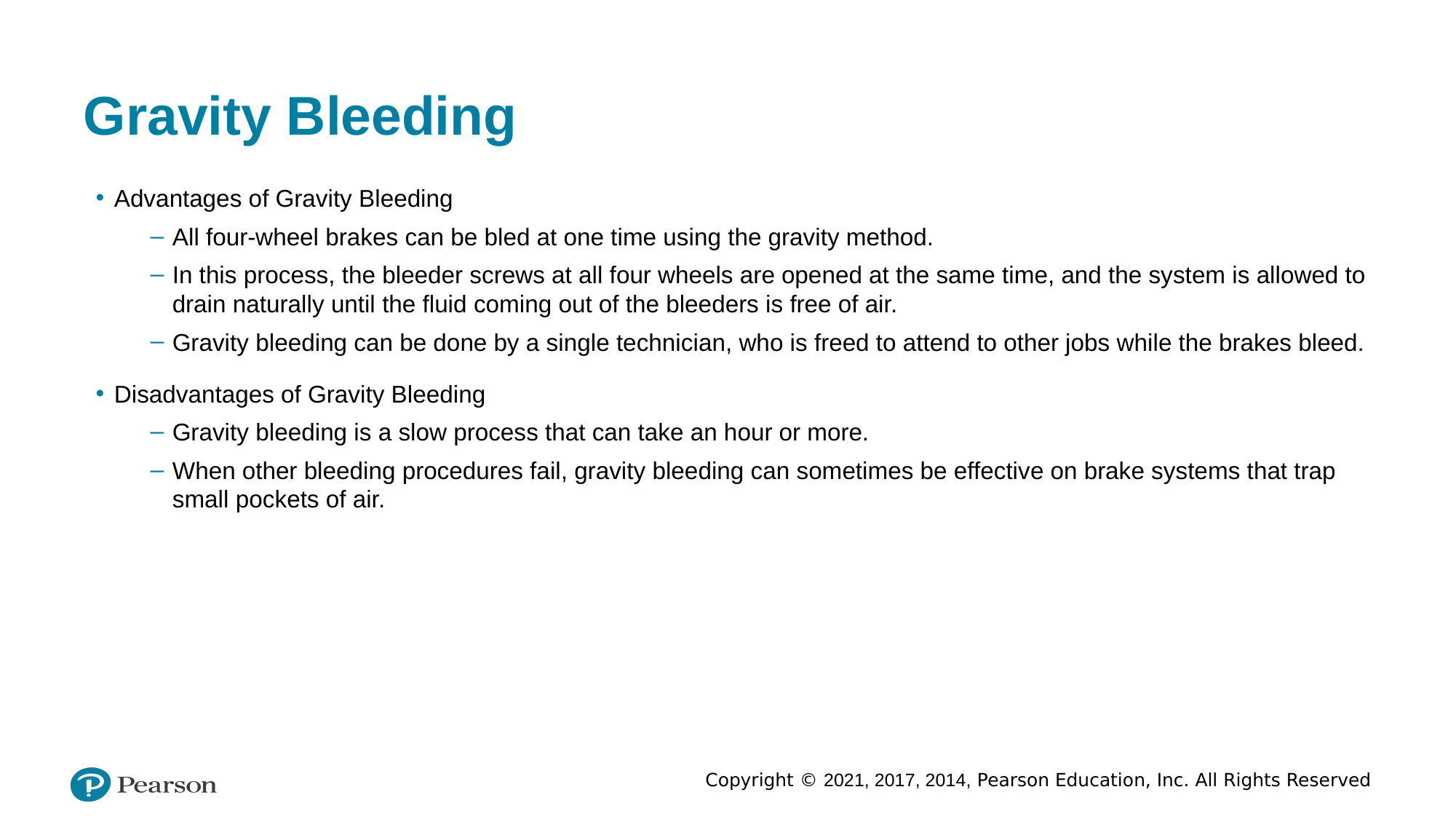

# Gravity Bleeding
Advantages of Gravity Bleeding
All four-wheel brakes can be bled at one time using the gravity method.
In this process, the bleeder screws at all four wheels are opened at the same time, and the system is allowed to drain naturally until the fluid coming out of the bleeders is free of air.
Gravity bleeding can be done by a single technician, who is freed to attend to other jobs while the brakes bleed.
Disadvantages of Gravity Bleeding
Gravity bleeding is a slow process that can take an hour or more.
When other bleeding procedures fail, gravity bleeding can sometimes be effective on brake systems that trap small pockets of air.